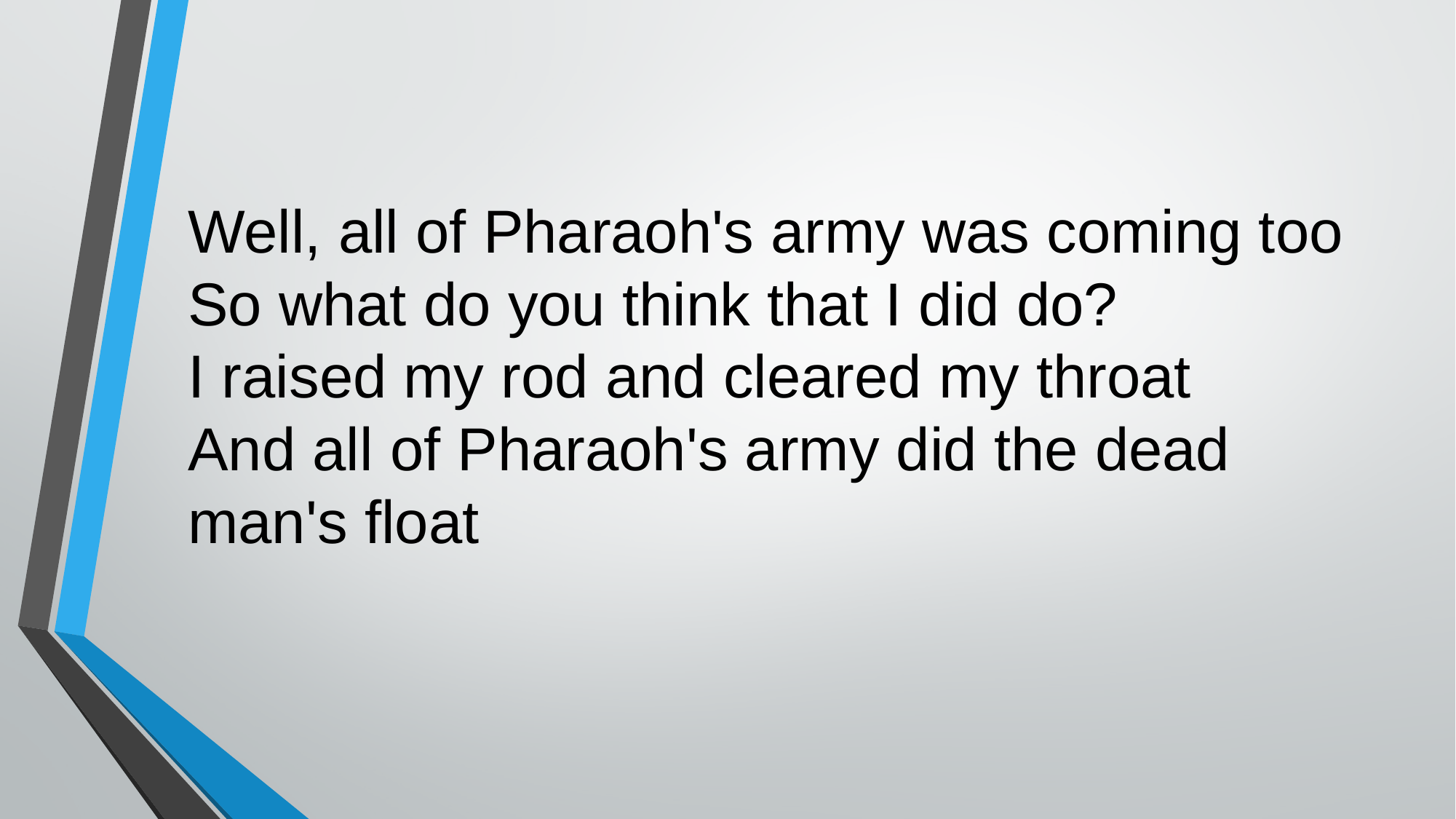

Well, all of Pharaoh's army was coming too
So what do you think that I did do?
I raised my rod and cleared my throat
And all of Pharaoh's army did the dead man's float